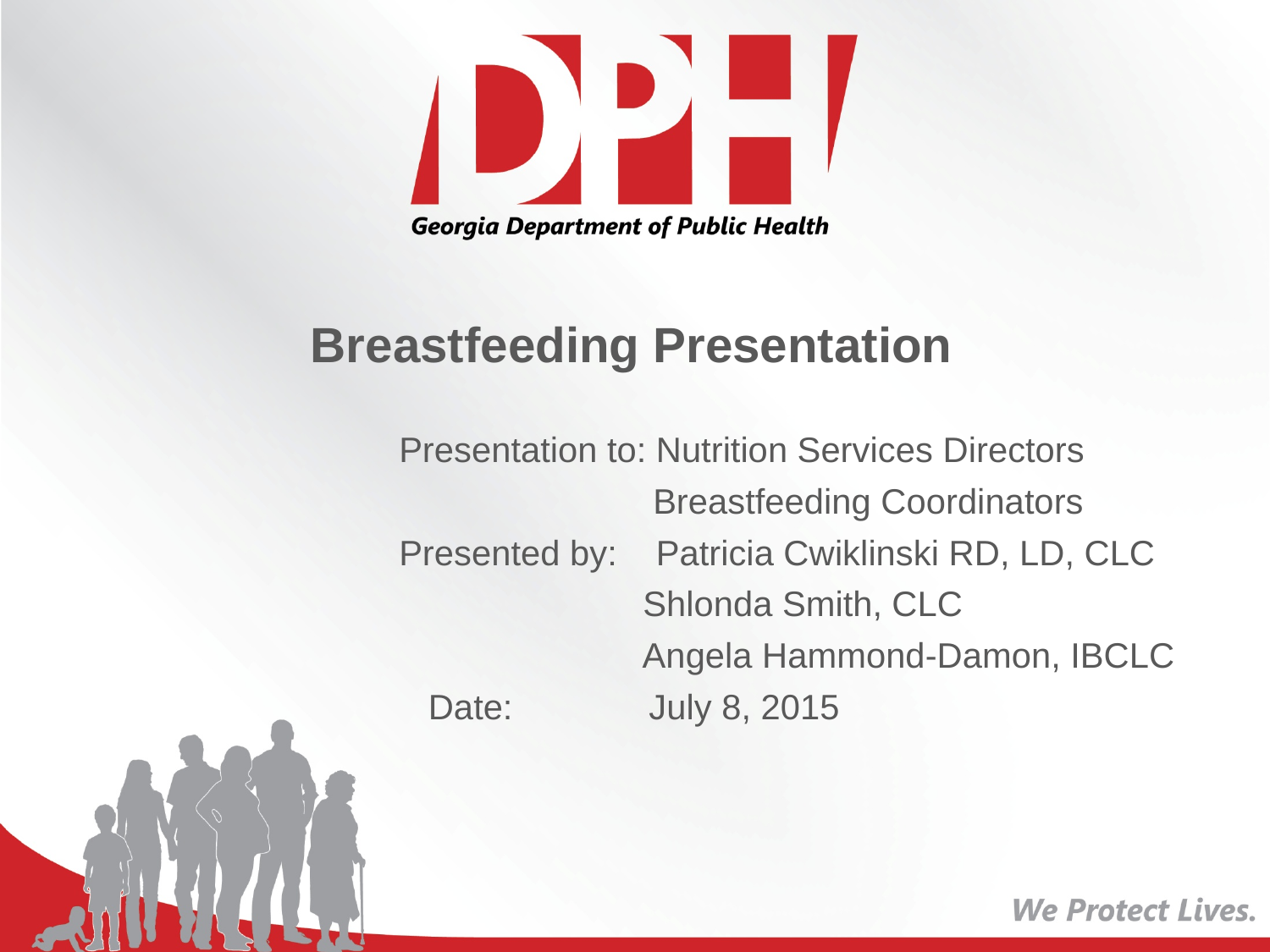

Breastfeeding Presentation
Presentation to: Nutrition Services Directors
		Breastfeeding Coordinators
Presented by:    Patricia Cwiklinski RD, LD, CLC
	            Shlonda Smith, CLC
                         Angela Hammond-Damon, IBCLC
   Date:              July 8, 2015